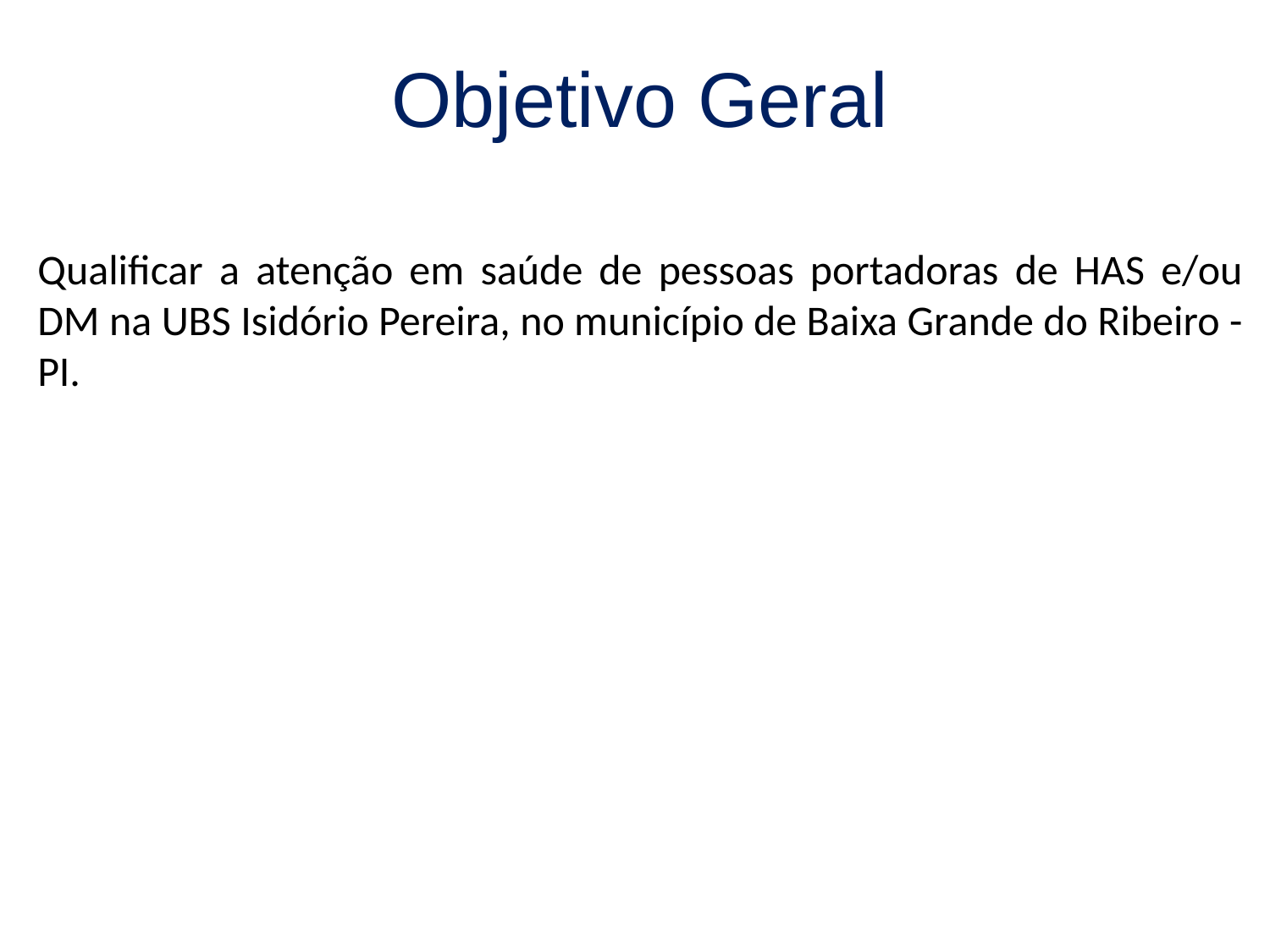

# Objetivo Geral
Qualificar a atenção em saúde de pessoas portadoras de HAS e/ou DM na UBS Isidório Pereira, no município de Baixa Grande do Ribeiro -PI.